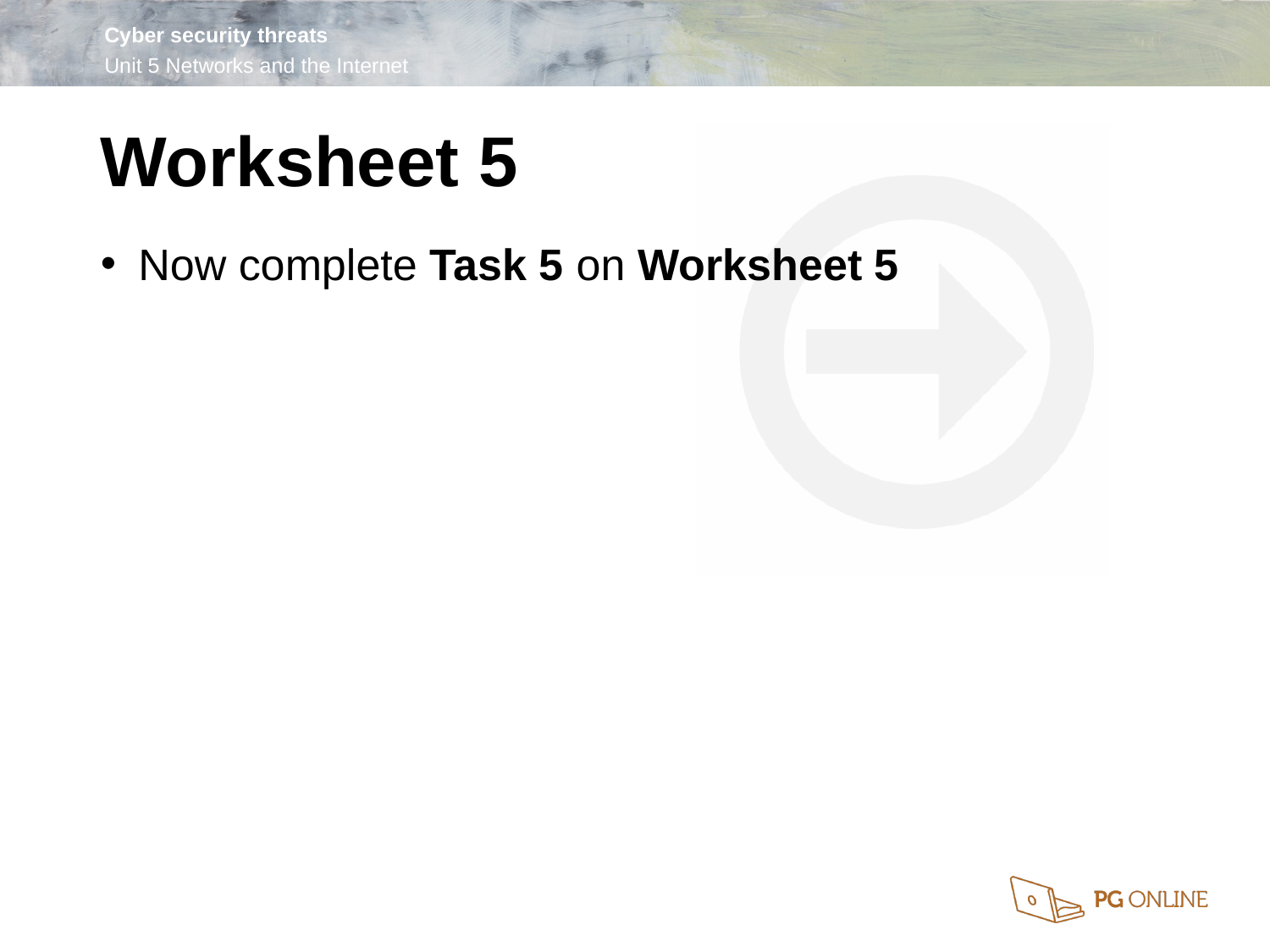

Worksheet 5
Now complete Task 5 on Worksheet 5